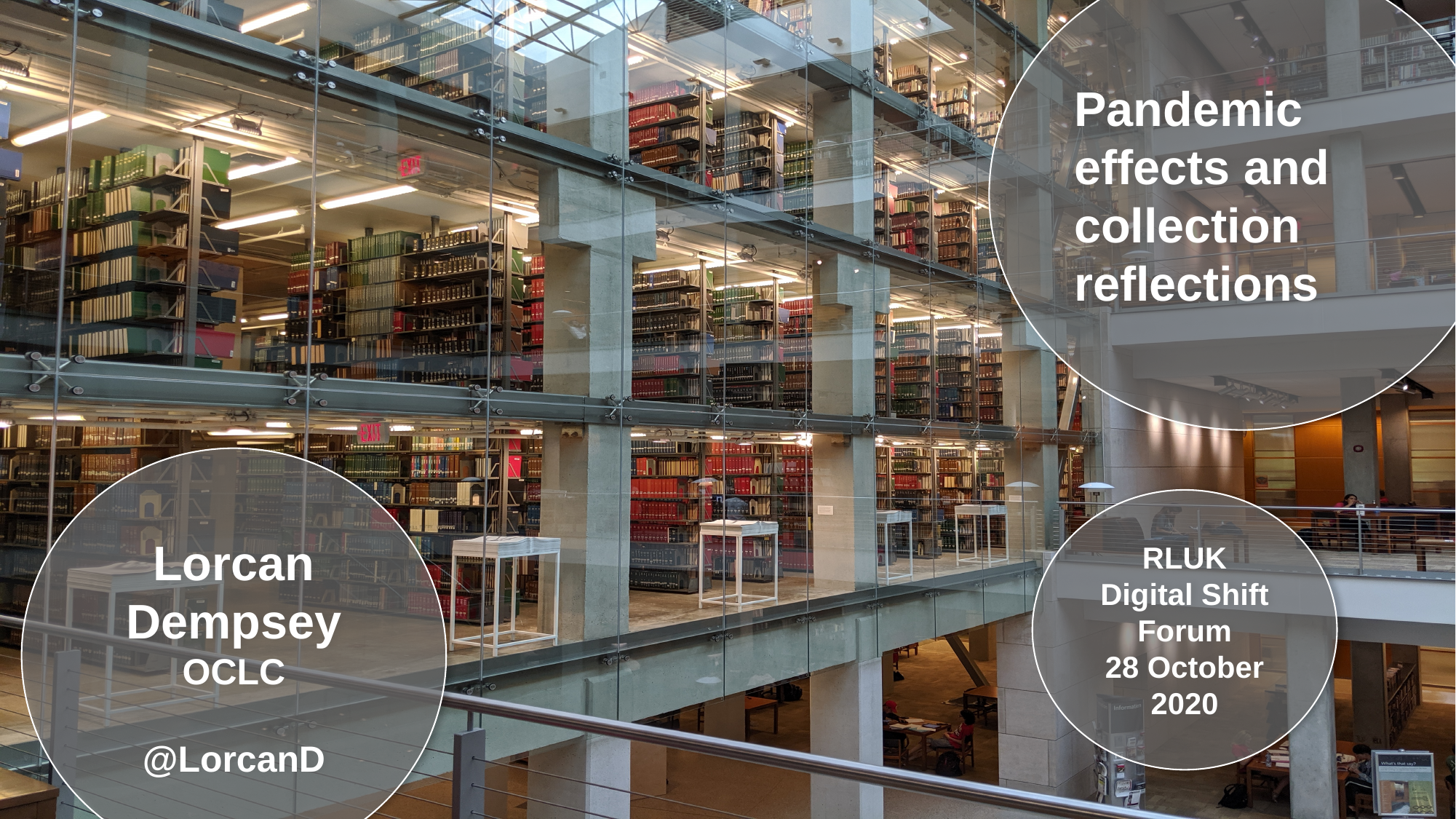

Pandemic effects and collection reflections
Lorcan Dempsey
OCLC

@LorcanD
RLUK
Digital Shift Forum
28 October 2020